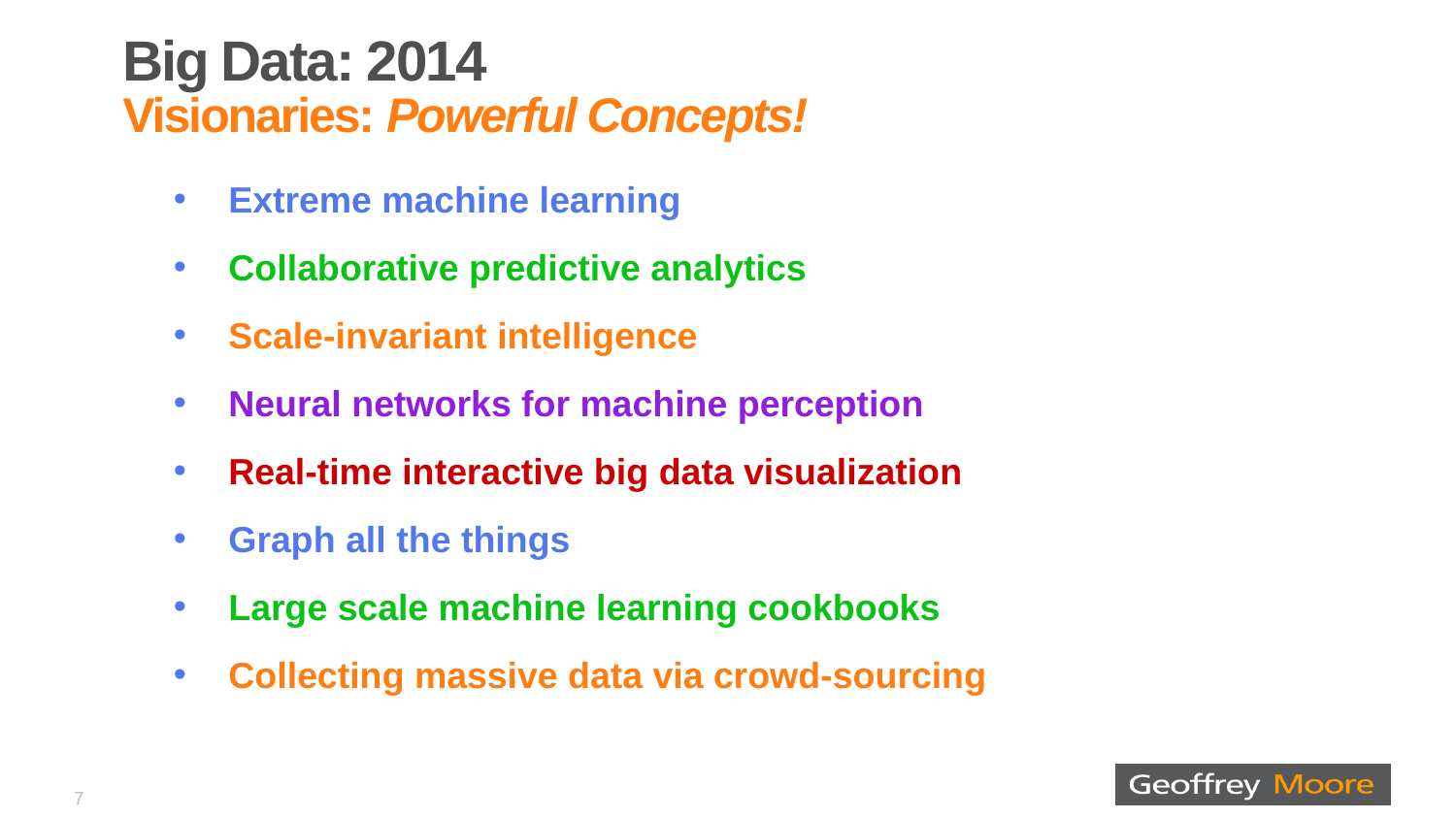

# Big Data: 2014 Visionaries: Powerful Concepts!
Extreme machine learning
Collaborative predictive analytics
Scale-invariant intelligence
Neural networks for machine perception
Real-time interactive big data visualization
Graph all the things
Large scale machine learning cookbooks
Collecting massive data via crowd-sourcing
7